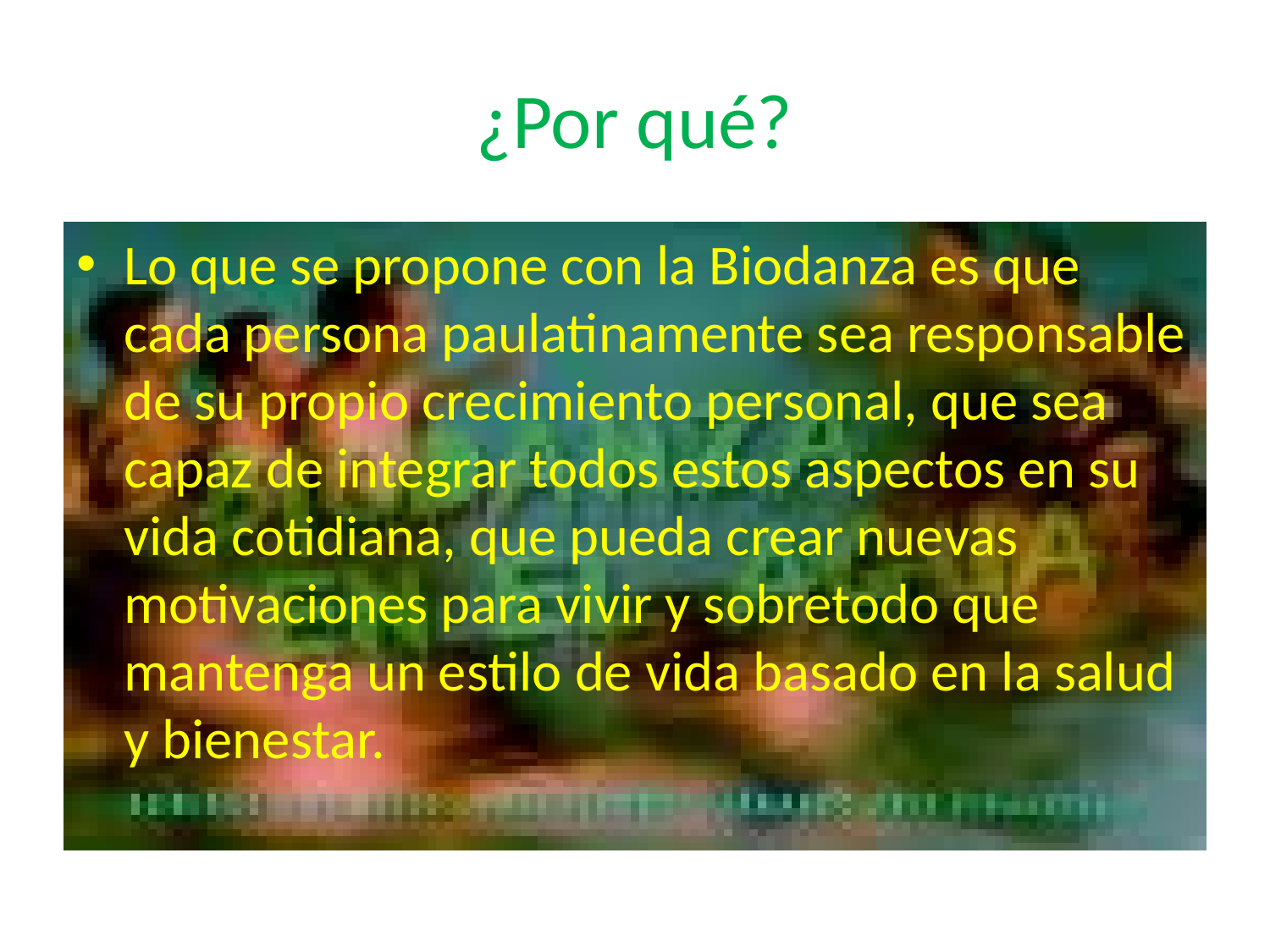

# ¿Por qué?
Lo que se propone con la Biodanza es que cada persona paulatinamente sea responsable de su propio crecimiento personal, que sea capaz de integrar todos estos aspectos en su vida cotidiana, que pueda crear nuevas motivaciones para vivir y sobretodo que mantenga un estilo de vida basado en la salud y bienestar.